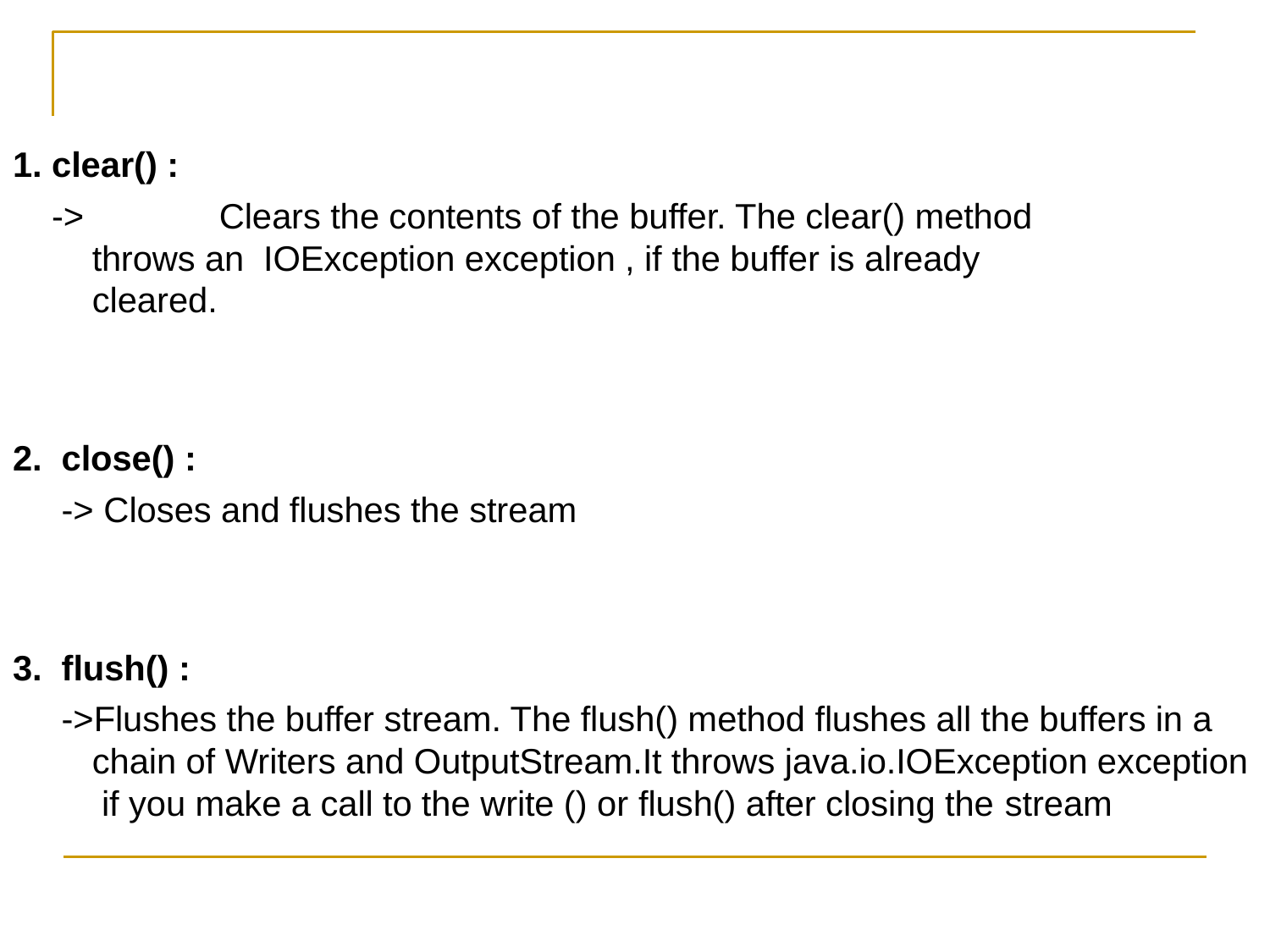

clear() :
->		Clears the contents of the buffer. The clear() method throws an  IOException exception , if the buffer is already cleared.

close() :
-> Closes and flushes the stream

flush() :
->Flushes the buffer stream. The flush() method flushes all the buffers in a  chain of Writers and OutputStream.It throws java.io.IOException exception  if you make a call to the write () or flush() after closing the stream